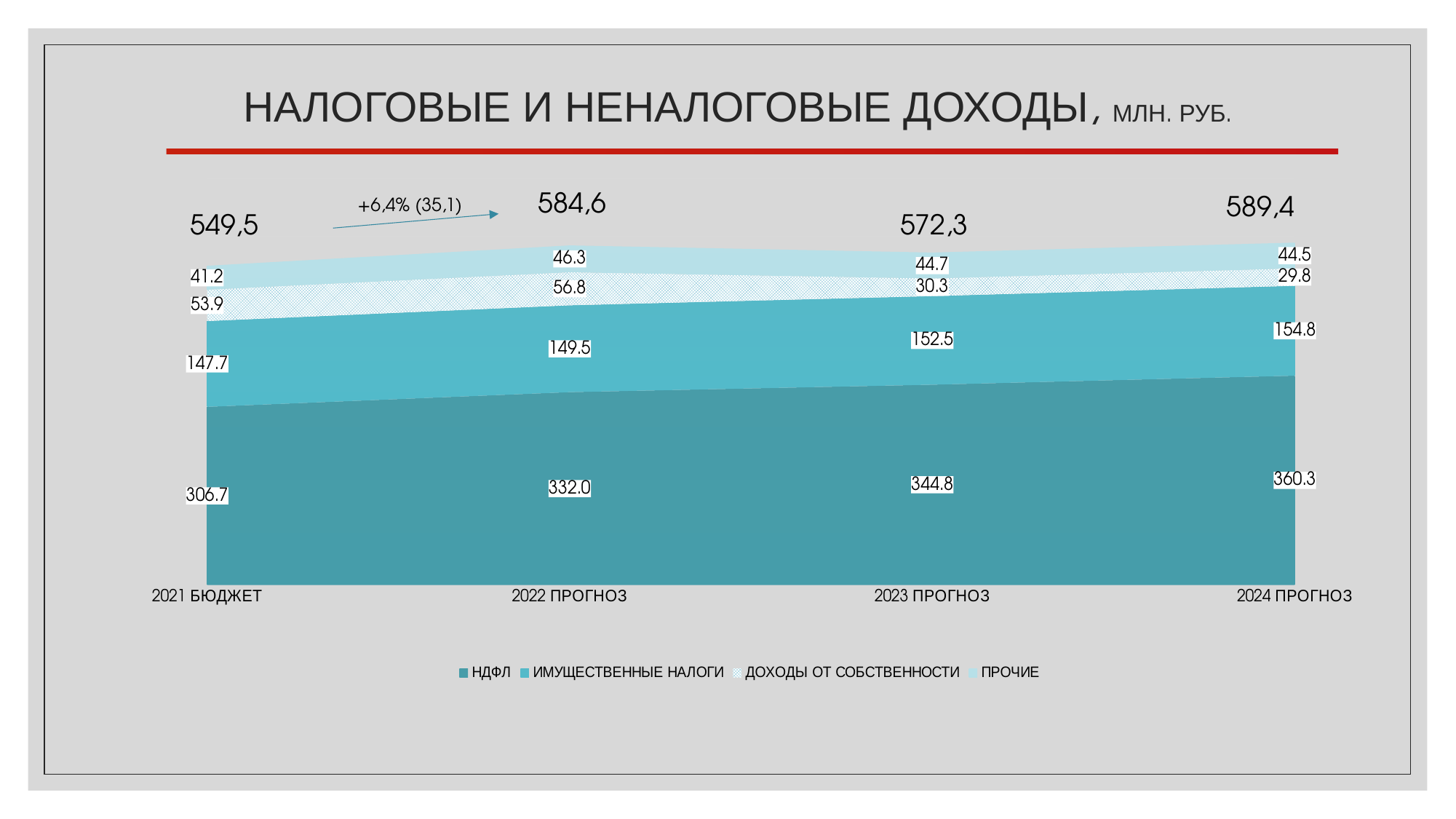

# НАЛОГОВЫЕ И НЕНАЛОГОВЫЕ ДОХОДЫ, МЛН. РУБ.

### Chart

| Category | НДФЛ | ИМУЩЕСТВЕННЫЕ НАЛОГИ | ДОХОДЫ ОТ СОБСТВЕННОСТИ | ПРОЧИЕ |
|---|---|---|---|---|
| 2021 БЮДЖЕТ | 306.7 | 147.7 | 53.9 | 41.2 |
| 2022 ПРОГНОЗ | 332.0 | 149.5 | 56.8 | 46.3 |
| 2023 ПРОГНОЗ | 344.8 | 152.5 | 30.3 | 44.7 |
| 2024 ПРОГНОЗ | 360.3 | 154.8 | 29.8 | 44.5 |
584,6
589,4
 +6,4% (35,1)
549,5
572,3